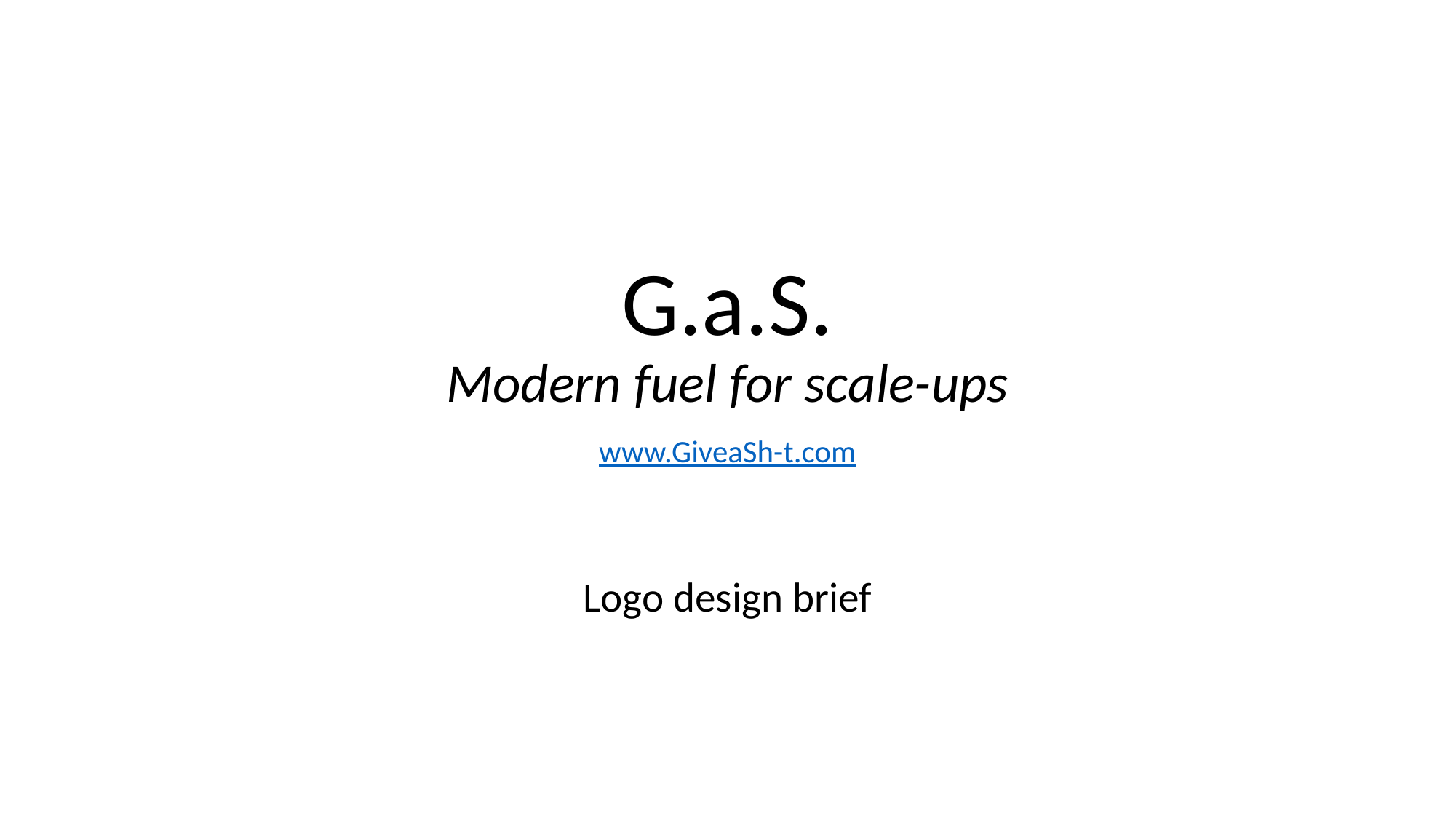

# G.a.S. Modern fuel for scale-ups
www.GiveaSh-t.com

Logo design brief